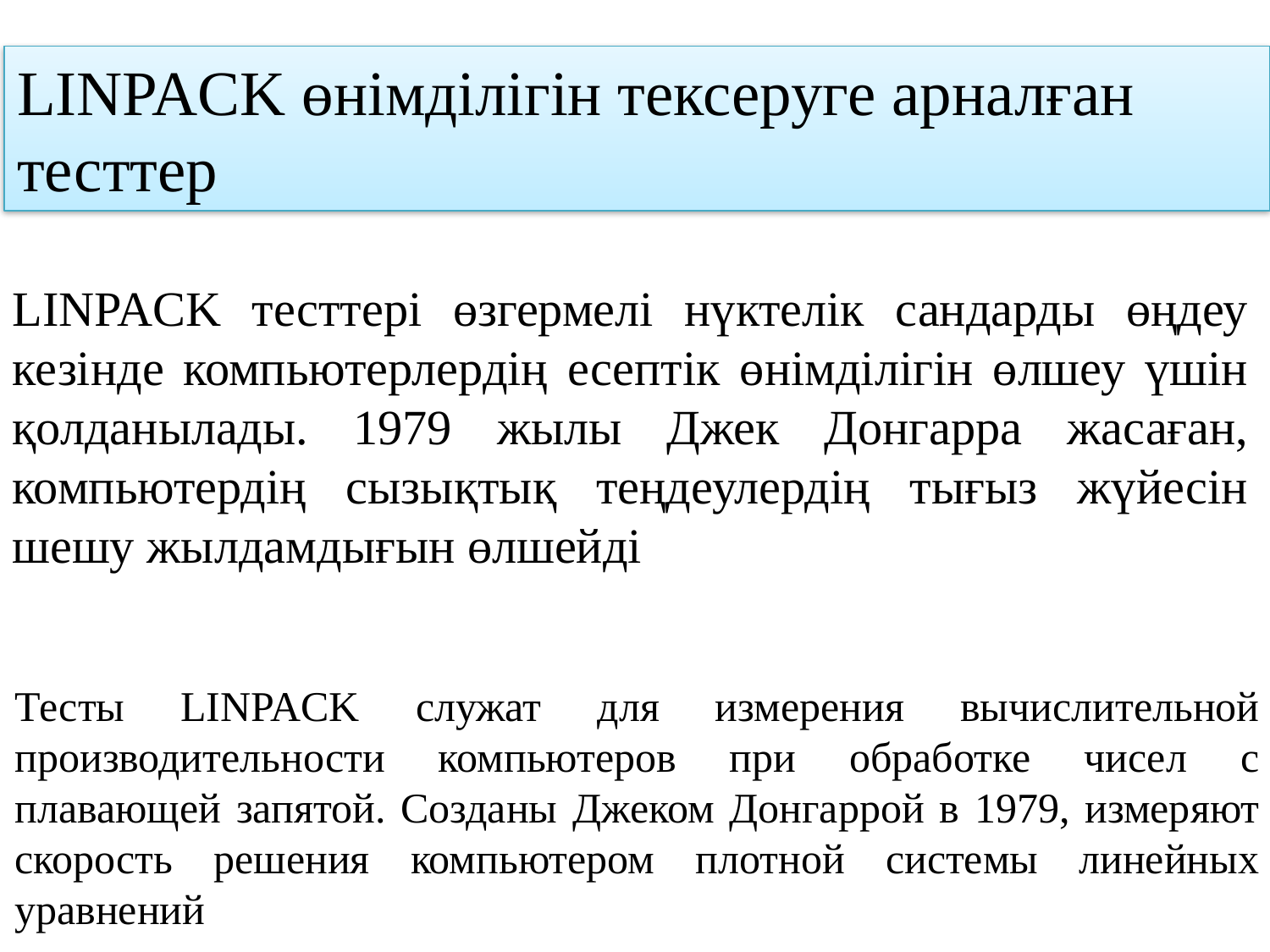

LINPACK өнімділігін тексеруге арналған тесттер
LINPACK тесттері өзгермелі нүктелік сандарды өңдеу кезінде компьютерлердің есептік өнімділігін өлшеу үшін қолданылады. 1979 жылы Джек Донгарра жасаған, компьютердің сызықтық теңдеулердің тығыз жүйесін шешу жылдамдығын өлшейді
Тесты LINPACK служат для измерения вычислительной производительности компьютеров при обработке чисел с плавающей запятой. Созданы Джеком Донгаррой в 1979, измеряют скорость решения компьютером плотной системы линейных уравнений